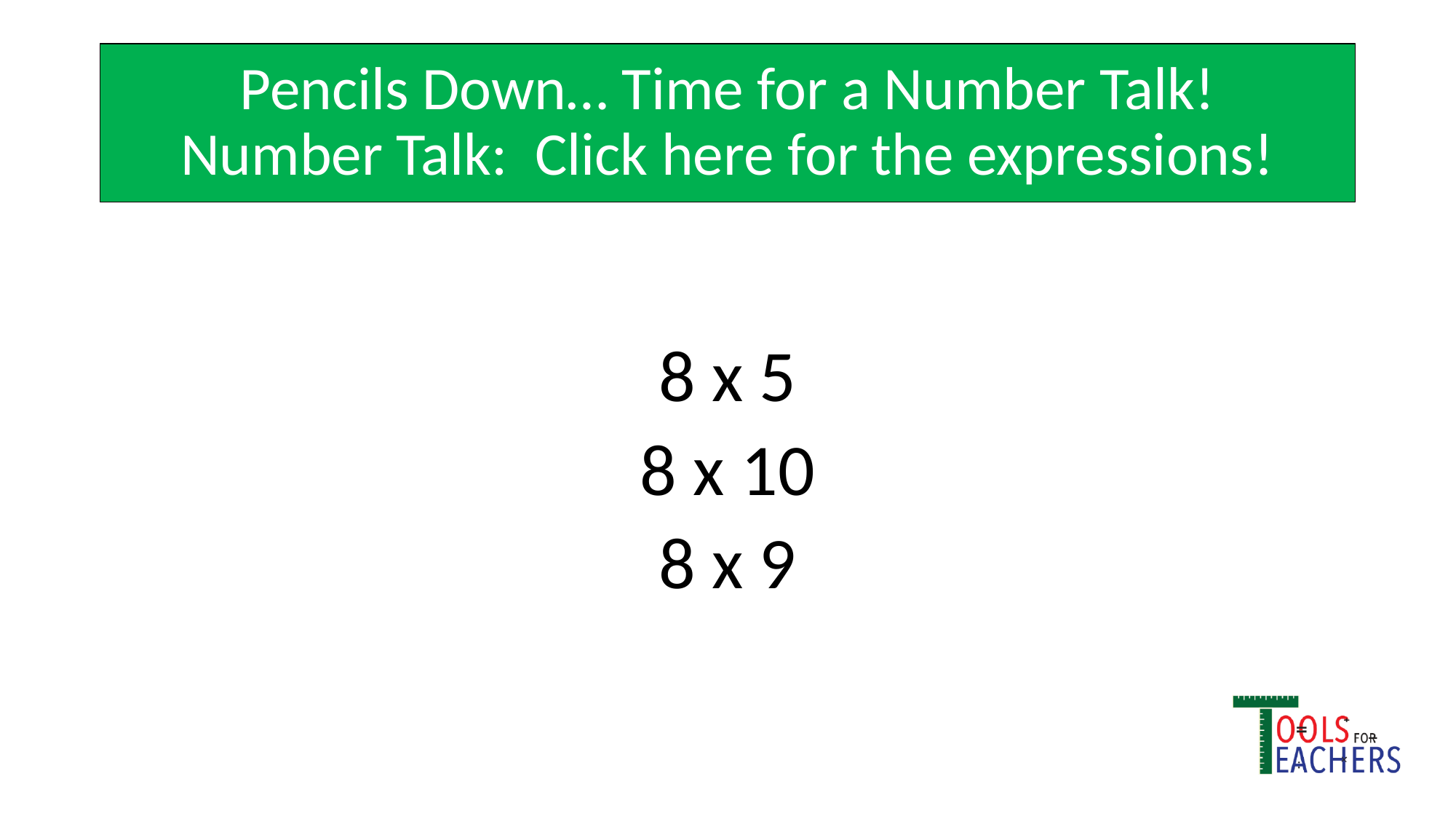

# Pencils Down… Time for a Number Talk!
Number Talk:  Click here for the expressions!
8 x 5
8 x 10
8 x 9